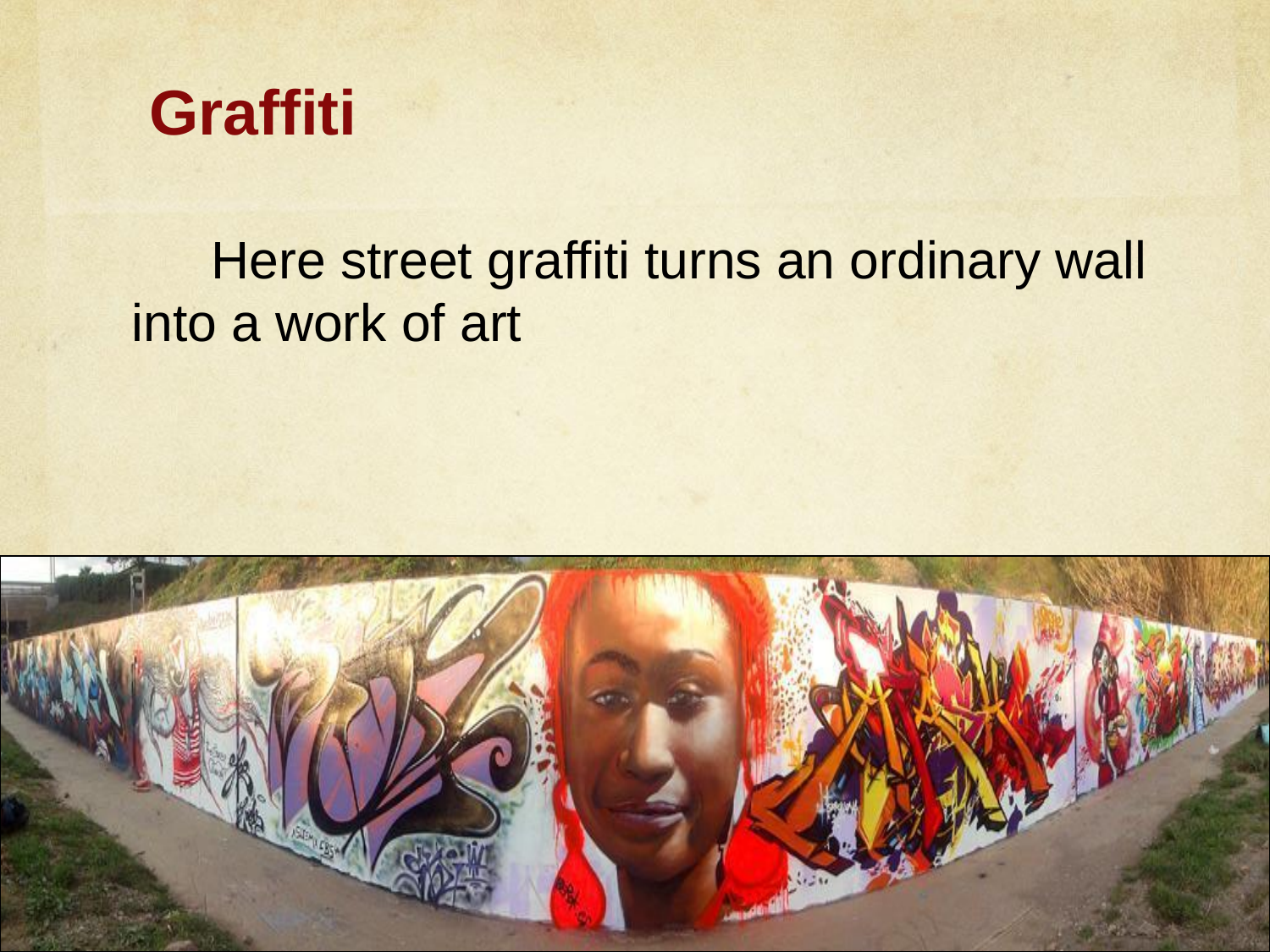

# Graffiti
Here street graffiti turns an ordinary wall into a work of art